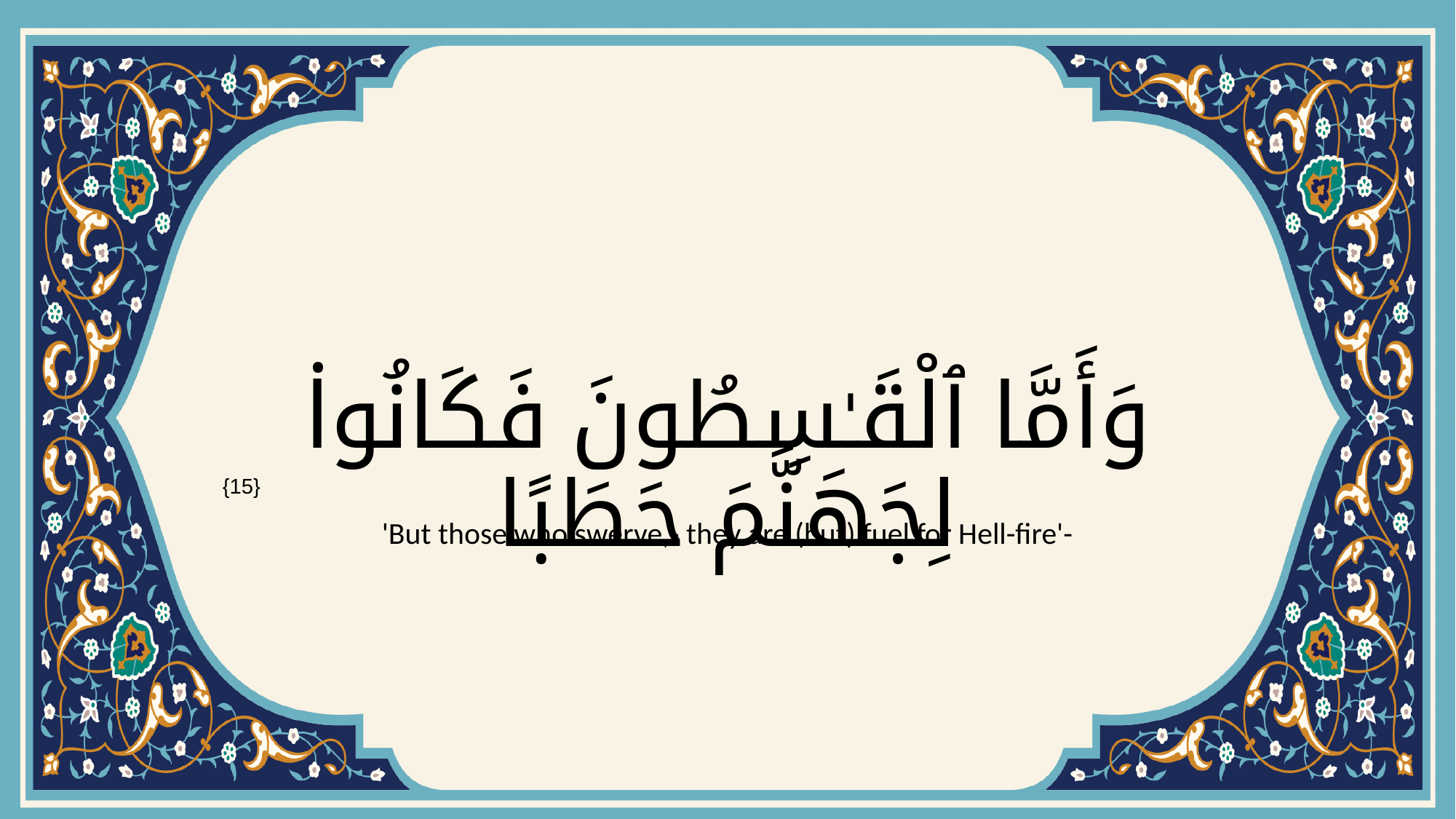

# وَأَمَّا ٱلْقَـٰسِطُونَ فَكَانُوا۟ لِجَهَنَّمَ حَطَبًا
{15}
'But those who swerve,- they are (but) fuel for Hell-fire'-